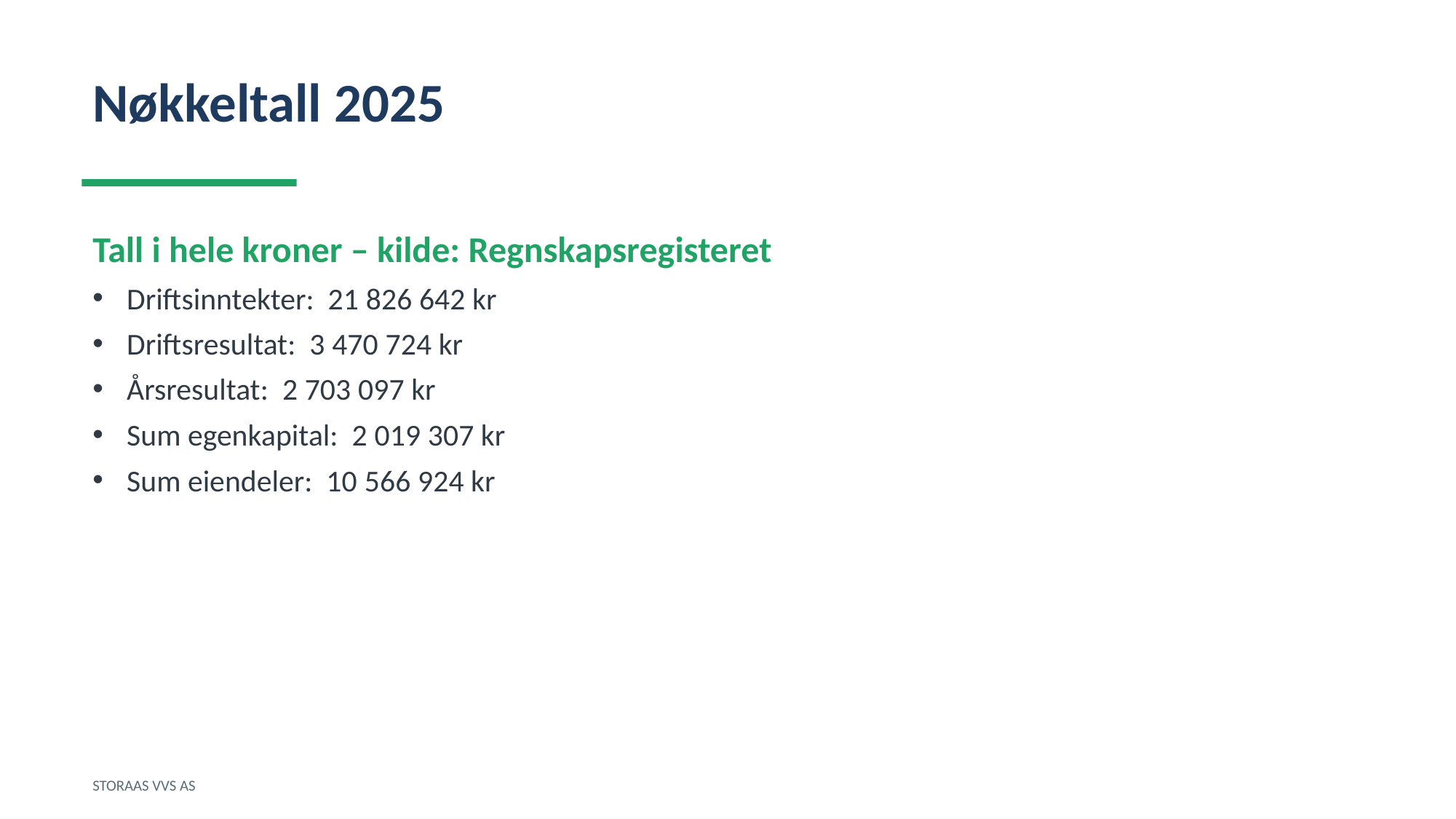

Nøkkeltall 2025

Tall i hele kroner – kilde: Regnskapsregisteret
Driftsinntekter:  21 826 642 kr
Driftsresultat:  3 470 724 kr
Årsresultat:  2 703 097 kr
Sum egenkapital:  2 019 307 kr
Sum eiendeler:  10 566 924 kr
STORAAS VVS AS